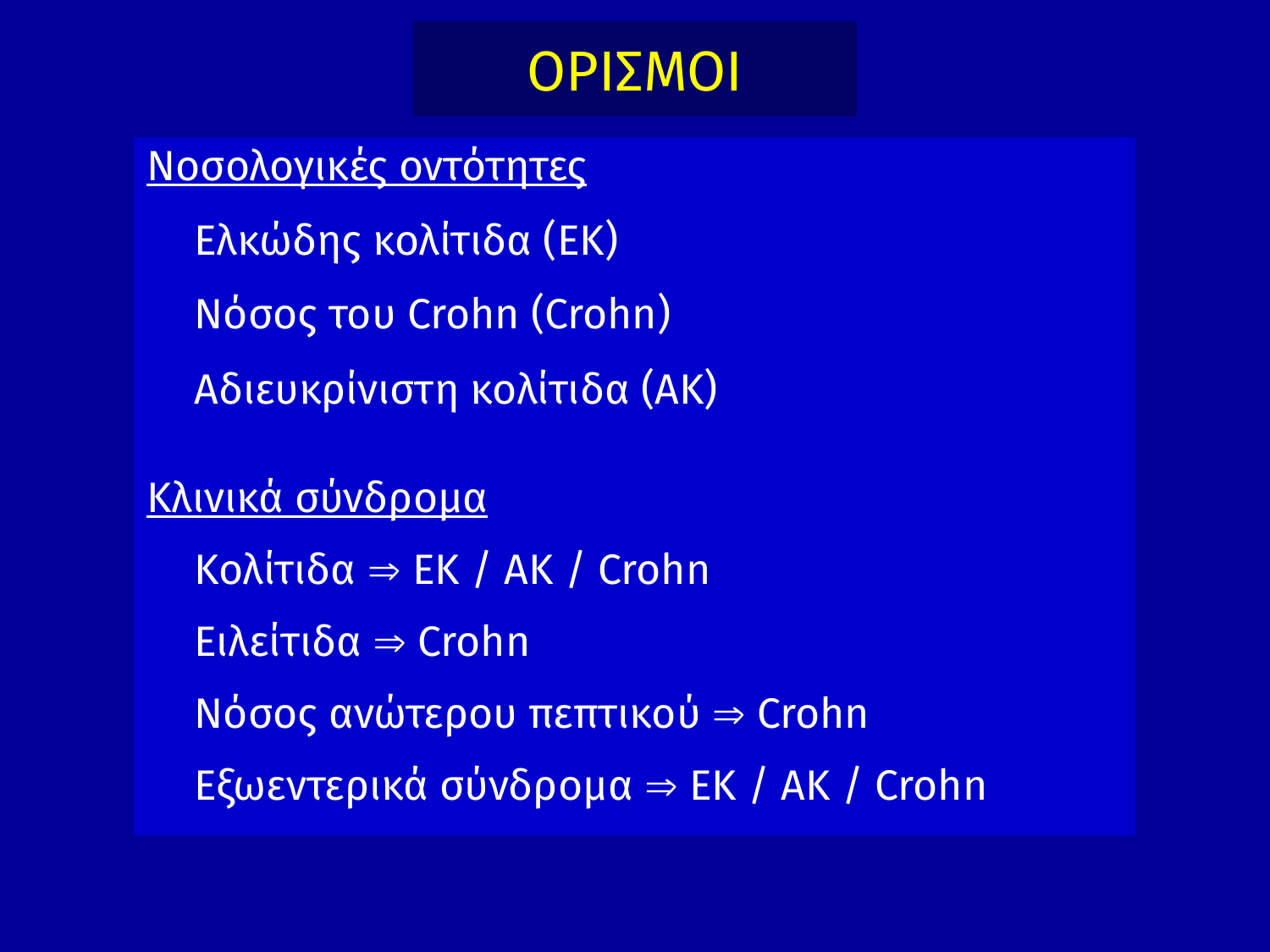

# ΟΡΙΣΜΟΙ
Νοσολογικές οντότητες

	Ελκώδης κολίτιδα (ΕΚ)

	Νόσος του Crohn (Crohn)

	Αδιευκρίνιστη κολίτιδα (ΑΚ)

Κλινικά σύνδρομα

	Κολίτιδα ⇒ ΕΚ / ΑΚ / Crohn

	Ειλείτιδα ⇒ Crohn

	Νόσος ανώτερου πεπτικού ⇒ Crohn

	Εξωεντερικά σύνδρομα ⇒ ΕΚ / ΑΚ / Crohn